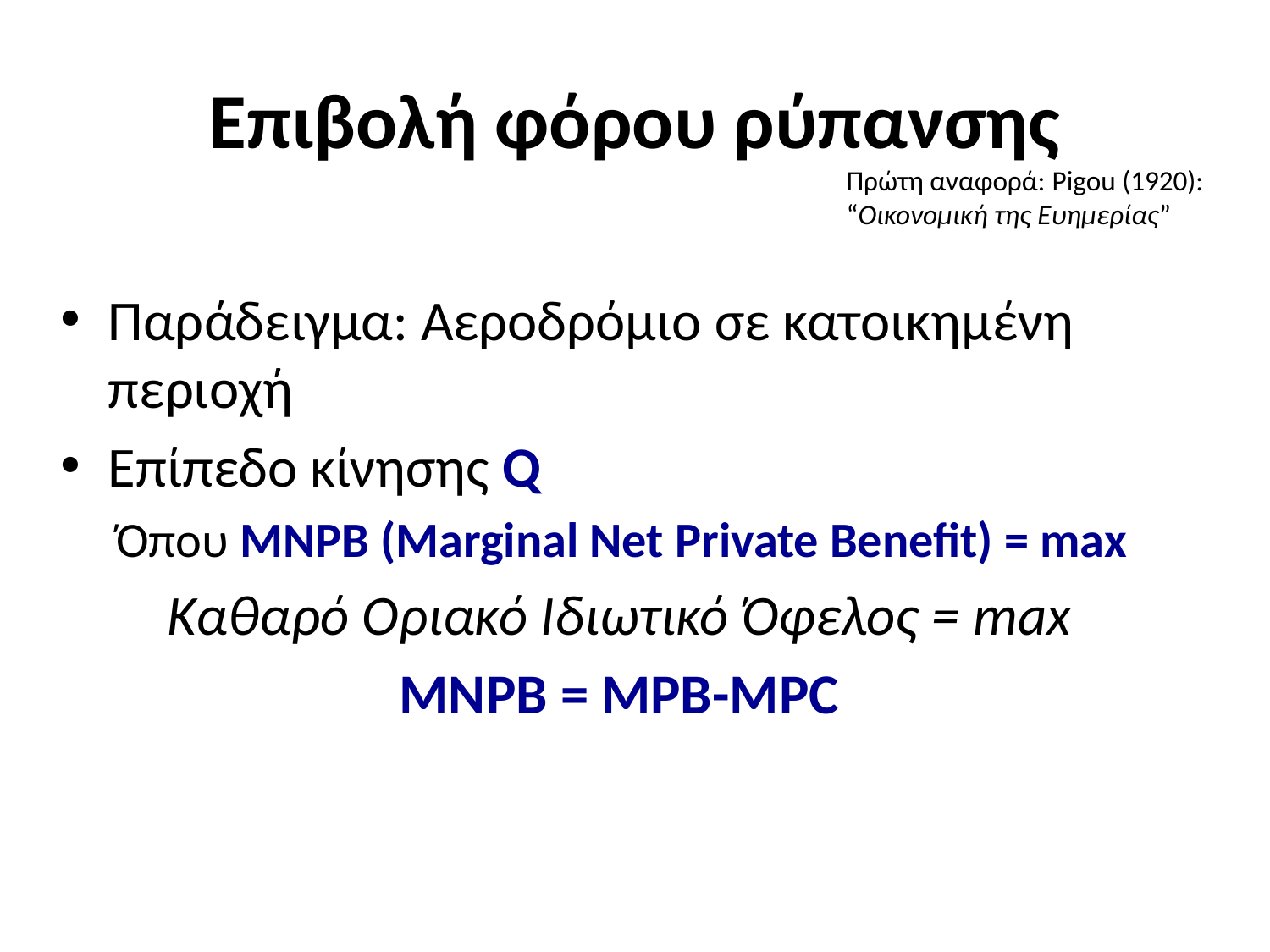

# Επιβολή φόρου ρύπανσης
Πρώτη αναφορά: Pigou (1920): “Oικονομική της Ευημερίας”
Παράδειγμα: Αεροδρόμιο σε κατοικημένη περιοχή
Eπίπεδο κίνησης Q
Όπου MNPB (Marginal Net Private Benefit) = max
Καθαρό Οριακό Ιδιωτικό Όφελος = max
MNPB = MPB-MPC